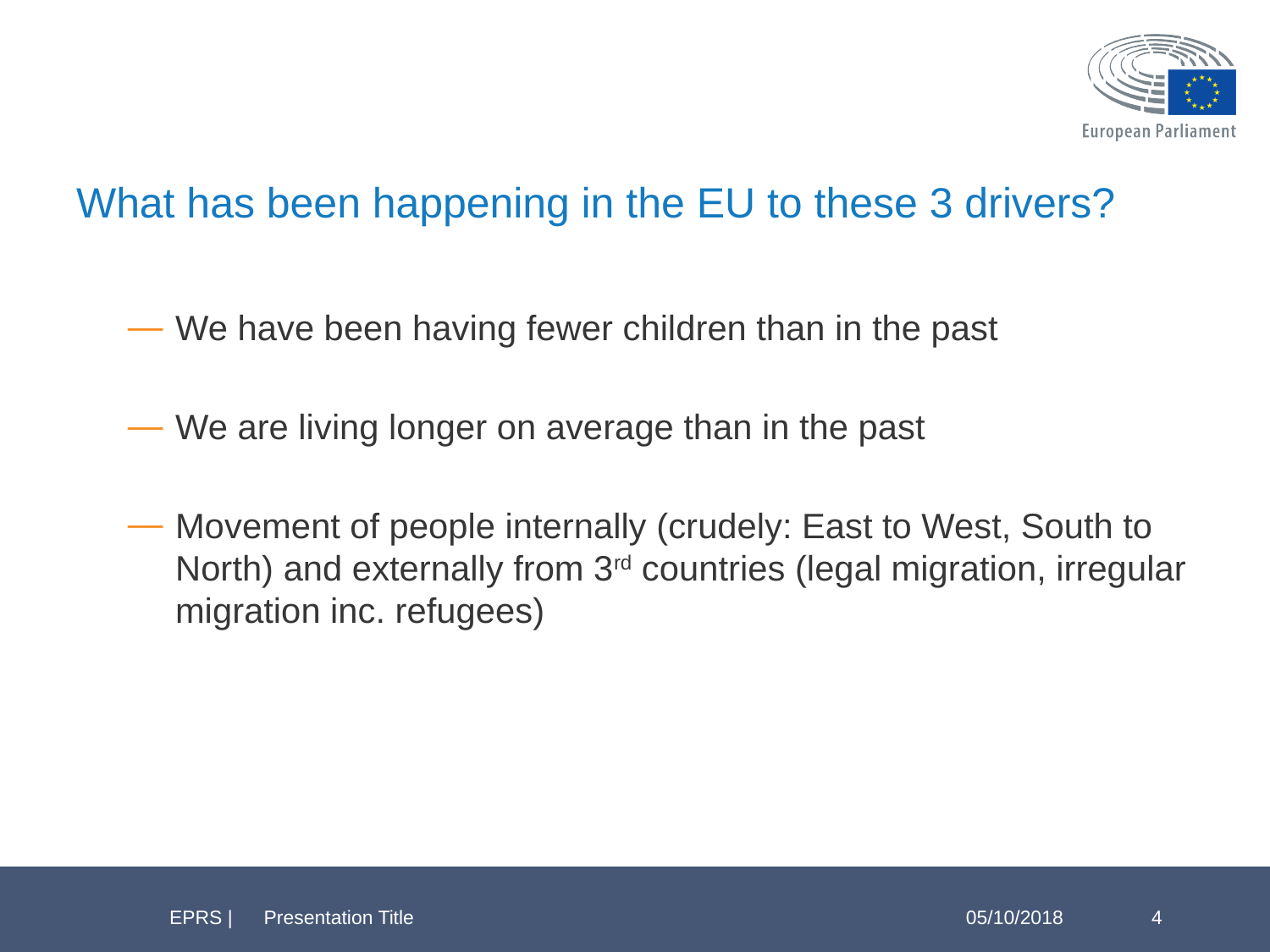

# What has been happening in the EU to these 3 drivers?

We have been having fewer children than in the past

We are living longer on average than in the past

Movement of people internally (crudely: East to West, South to North) and externally from 3rd countries (legal migration, irregular migration inc. refugees)

Presentation Title
05/10/2018
4